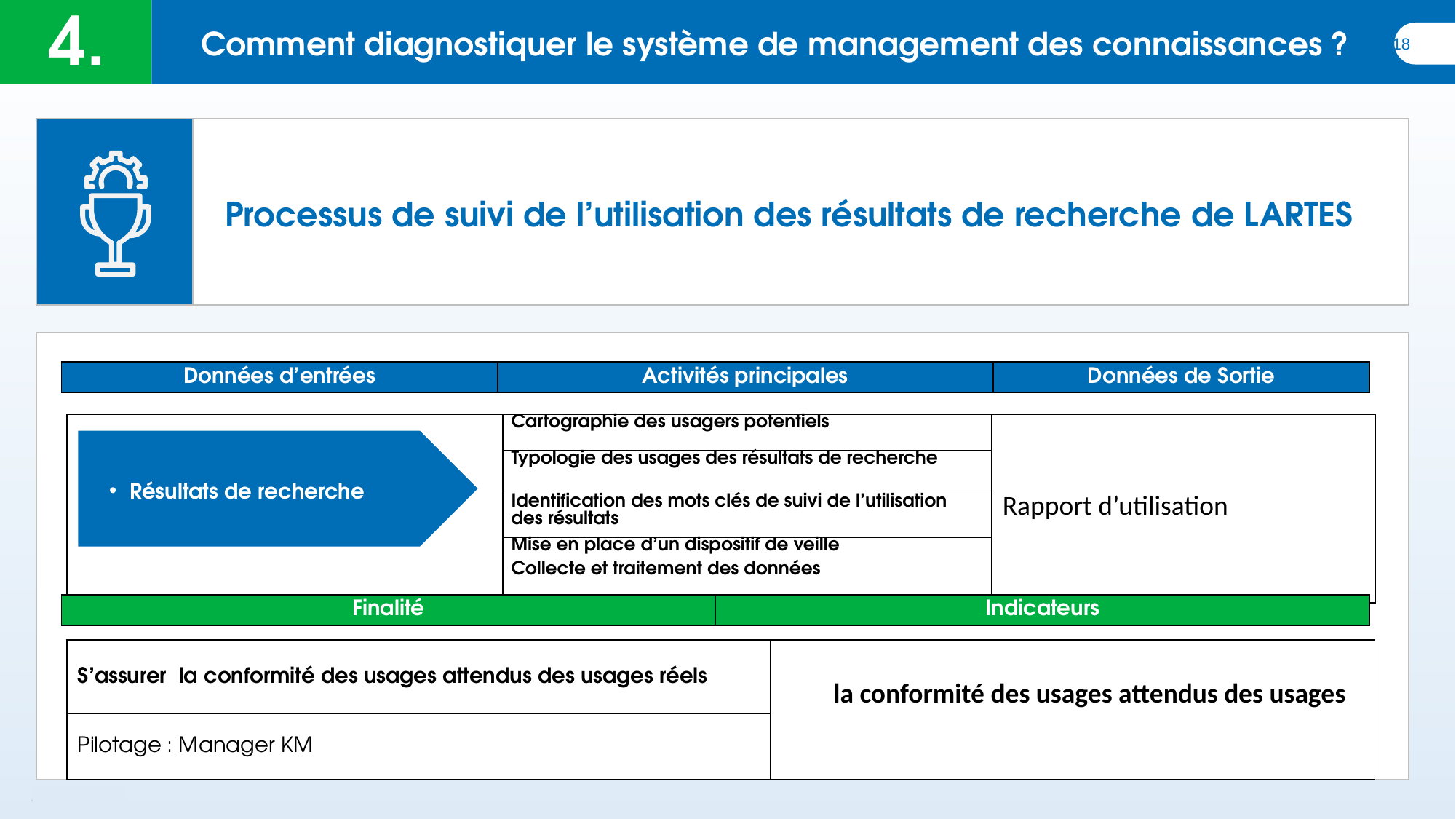

4.
Comment diagnostiquer le système de management des connaissances ?

Processus de suivi de l’utilisation des résultats de recherche de LARTES

| Données d’entrées | Activités principales | Données de Sortie |
| --- | --- | --- |
|  | Cartographie des usagers potentiels | Rapport d’utilisation |
| --- | --- | --- |
|  | Typologie des usages des résultats de recherche |  |
|  | Identification des mots clés de suivi de l’utilisation des résultats |  |
|  | Mise en place d’un dispositif de veille Collecte et traitement des données |  |

Résultats de recherche
| Finalité | Indicateurs |
| --- | --- |
| S’assurer la conformité des usages attendus des usages réels | de la conformité des usages attendus des usages réels |
| --- | --- |
| Pilotage : Manager KM |  |